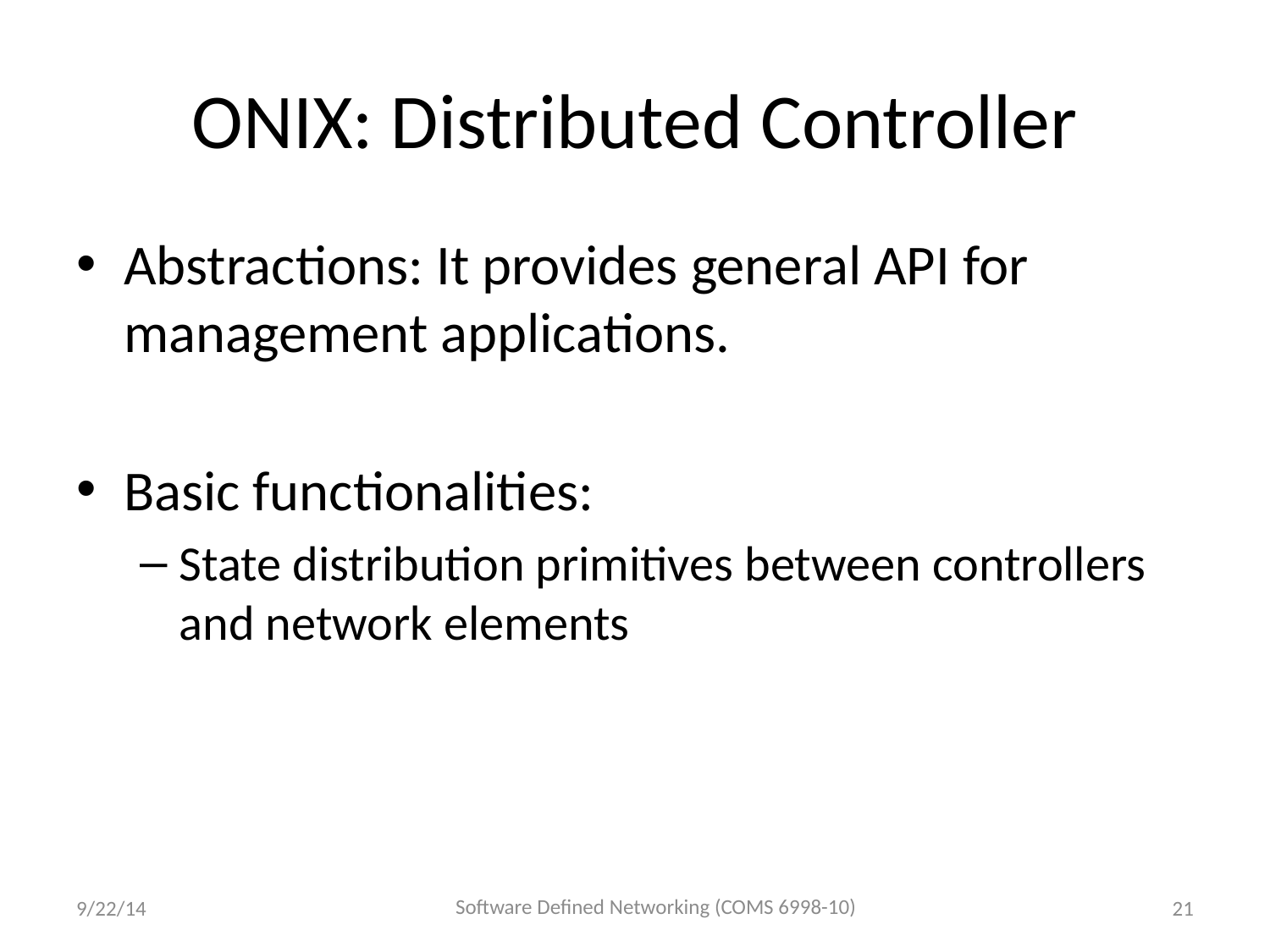

# ONIX: Distributed Controller
Abstractions: It provides general API for management applications.

Basic functionalities:
State distribution primitives between controllers and network elements
Software Defined Networking (COMS 6998-10)
9/22/14
21